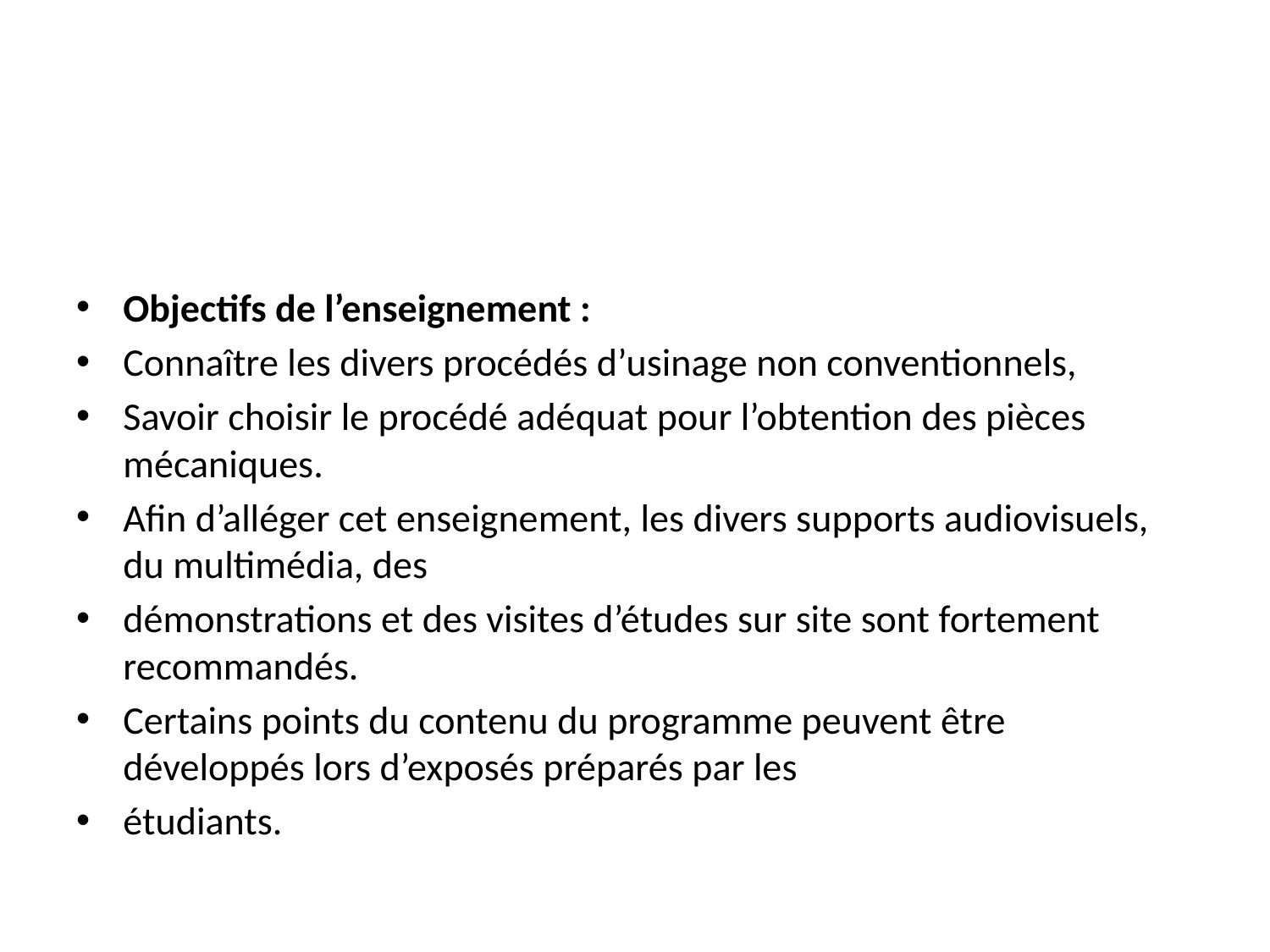

#

Objectifs de l’enseignement :
Connaître les divers procédés d’usinage non conventionnels,
Savoir choisir le procédé adéquat pour l’obtention des pièces mécaniques.
Afin d’alléger cet enseignement, les divers supports audiovisuels, du multimédia, des
démonstrations et des visites d’études sur site sont fortement recommandés.
Certains points du contenu du programme peuvent être développés lors d’exposés préparés par les
étudiants.